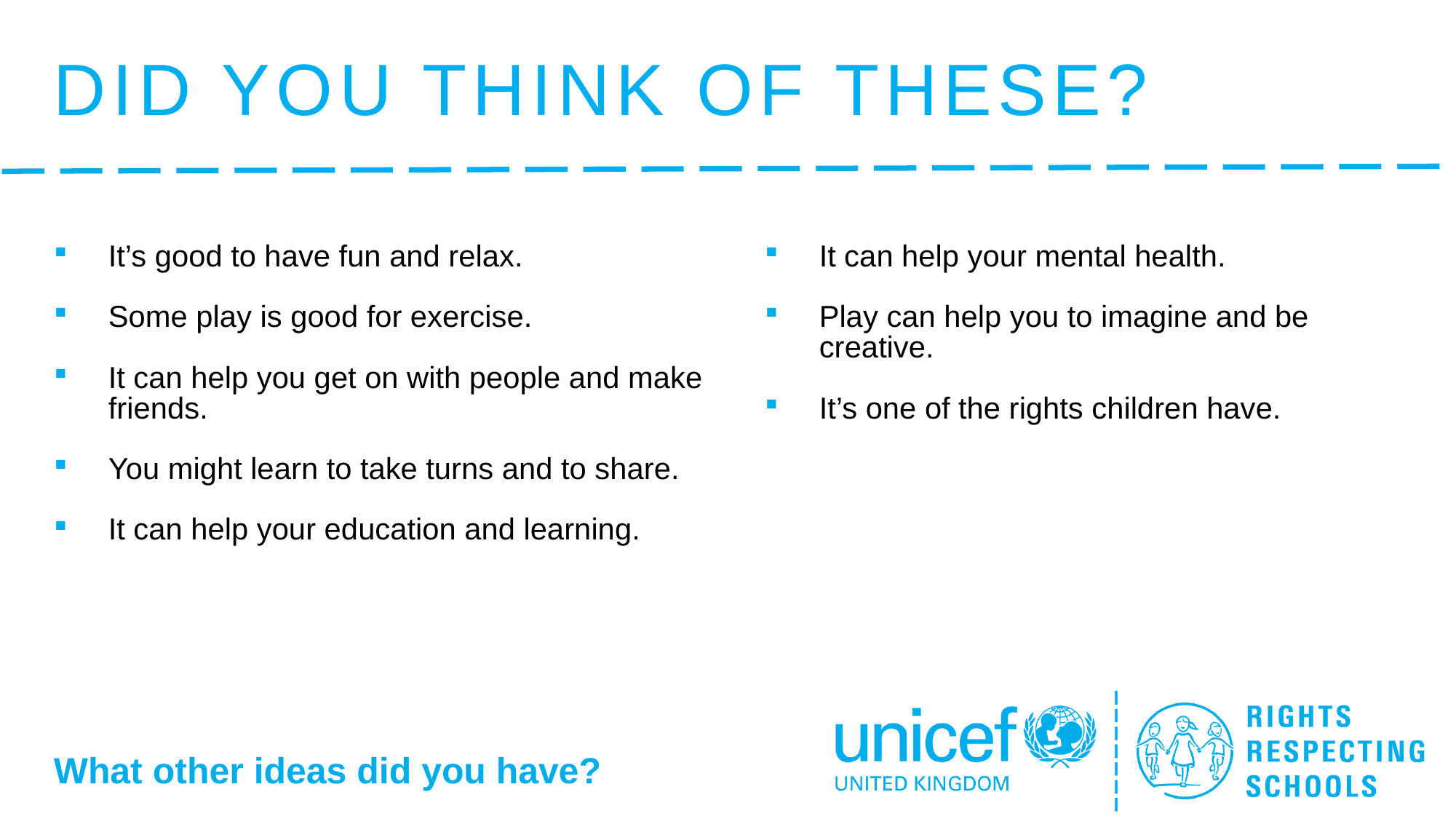

# Did you think of these?
It’s good to have fun and relax.
Some play is good for exercise.
It can help you get on with people and make friends.
You might learn to take turns and to share.
It can help your education and learning.
It can help your mental health.
Play can help you to imagine and be creative.
It’s one of the rights children have.
What other ideas did you have?